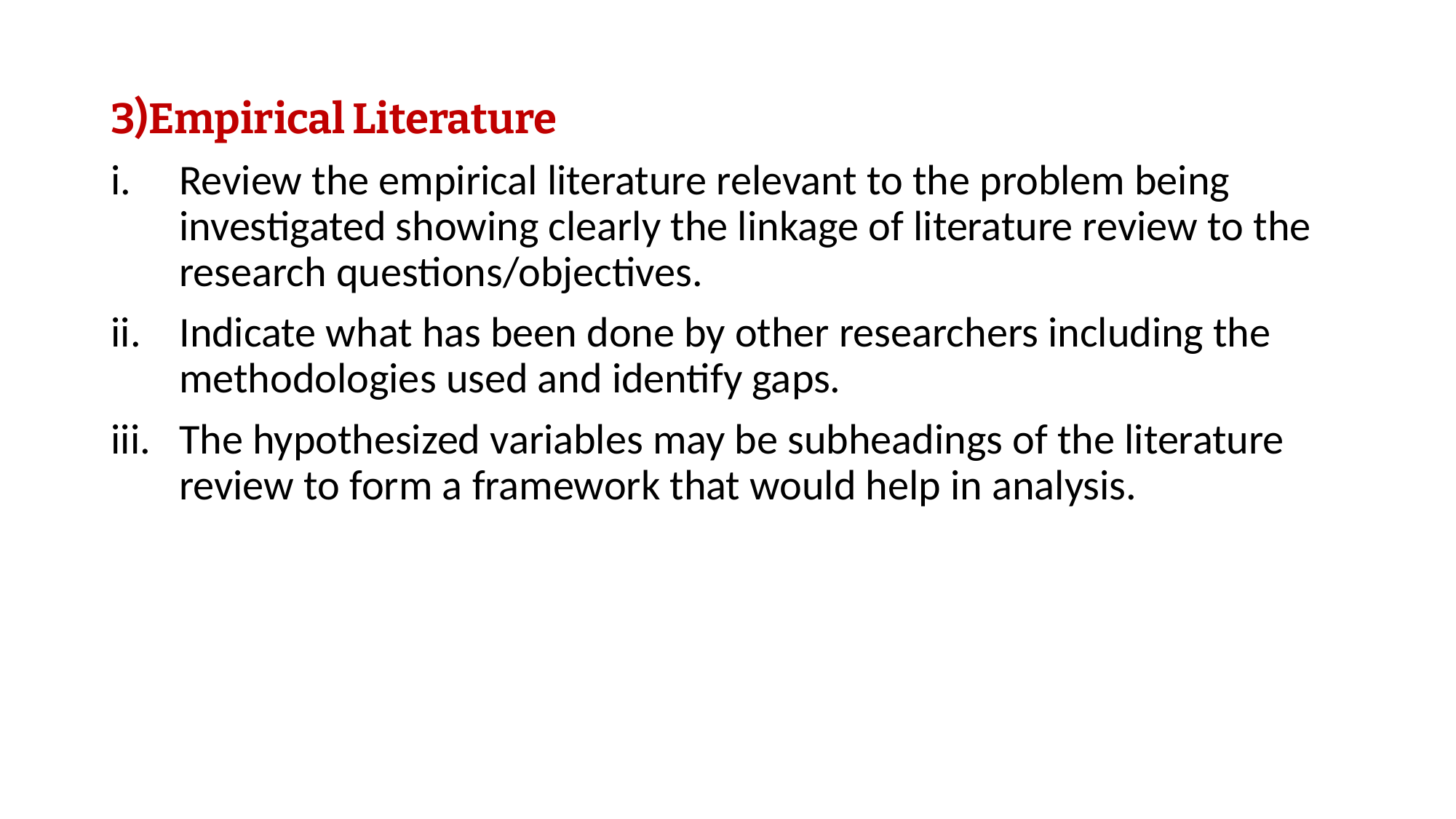

3)Empirical Literature
Review the empirical literature relevant to the problem being investigated showing clearly the linkage of literature review to the research questions/objectives.
Indicate what has been done by other researchers including the methodologies used and identify gaps.
The hypothesized variables may be subheadings of the literature review to form a framework that would help in analysis.